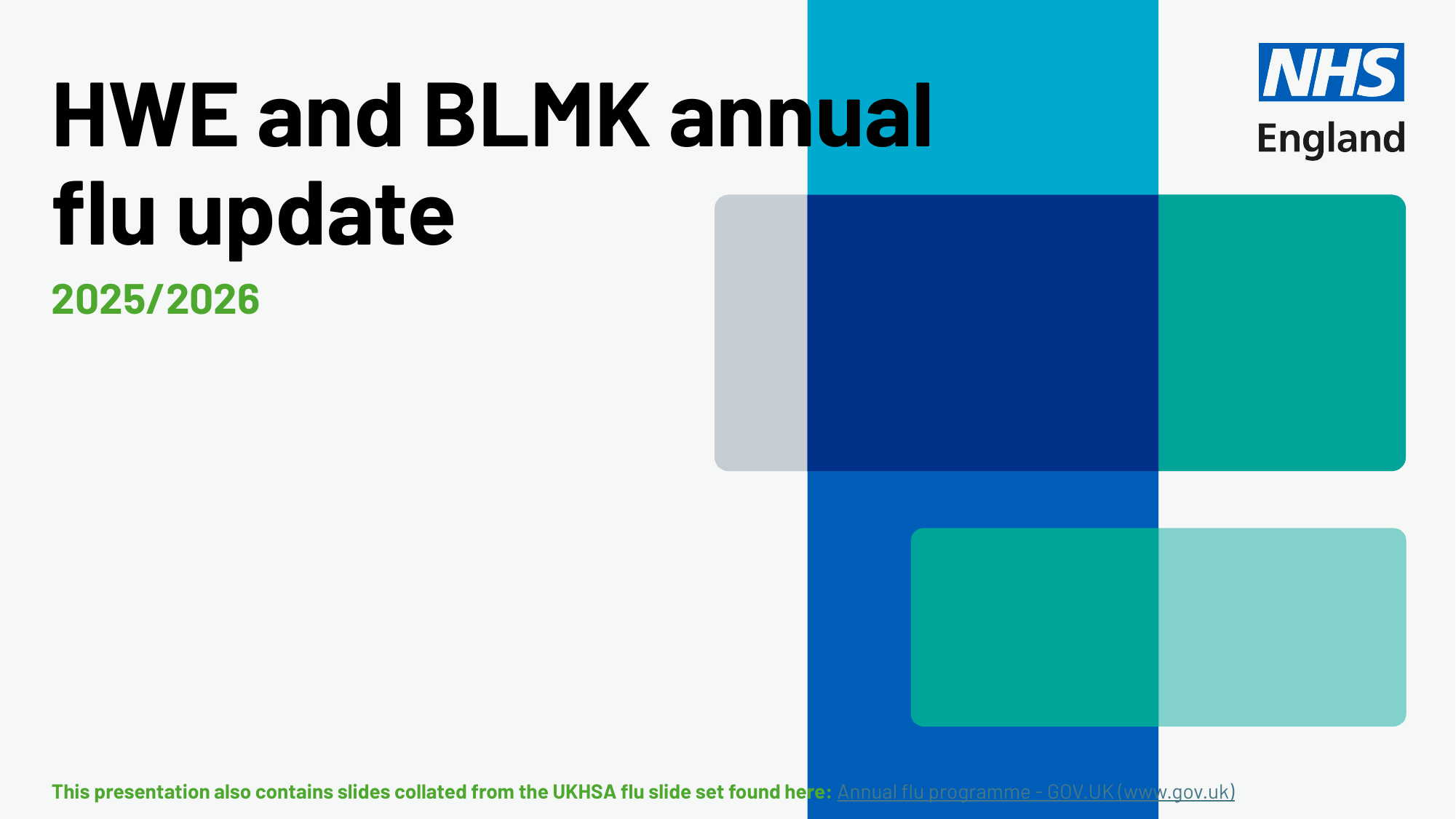

# HWE and BLMK annual flu update
2025/2026

This presentation also contains slides collated from the UKHSA flu slide set found here: Annual flu programme - GOV.UK (www.gov.uk)